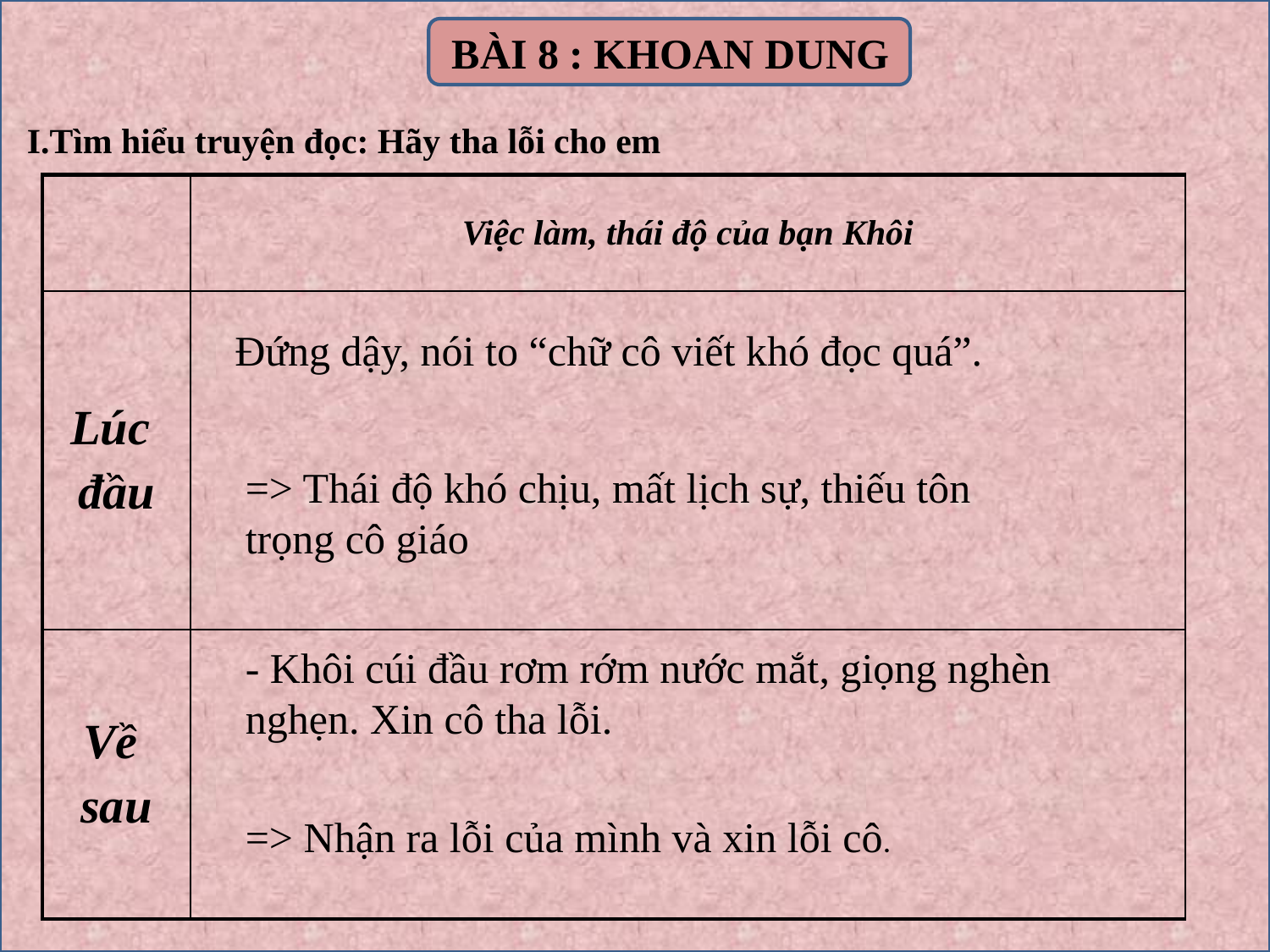

BÀI 8 : KHOAN DUNG
I.Tìm hiểu truyện đọc: Hãy tha lỗi cho em
|  | Việc làm, thái độ của bạn Khôi |
| --- | --- |
| Lúc đầu |  |
| Về sau |  |
Đứng dậy, nói to “chữ cô viết khó đọc quá”.

=> Thái độ khó chịu, mất lịch sự, thiếu tôn trọng cô giáo
- Khôi cúi đầu rơm rớm nước mắt, giọng nghèn nghẹn. Xin cô tha lỗi.
=> Nhận ra lỗi của mình và xin lỗi cô.